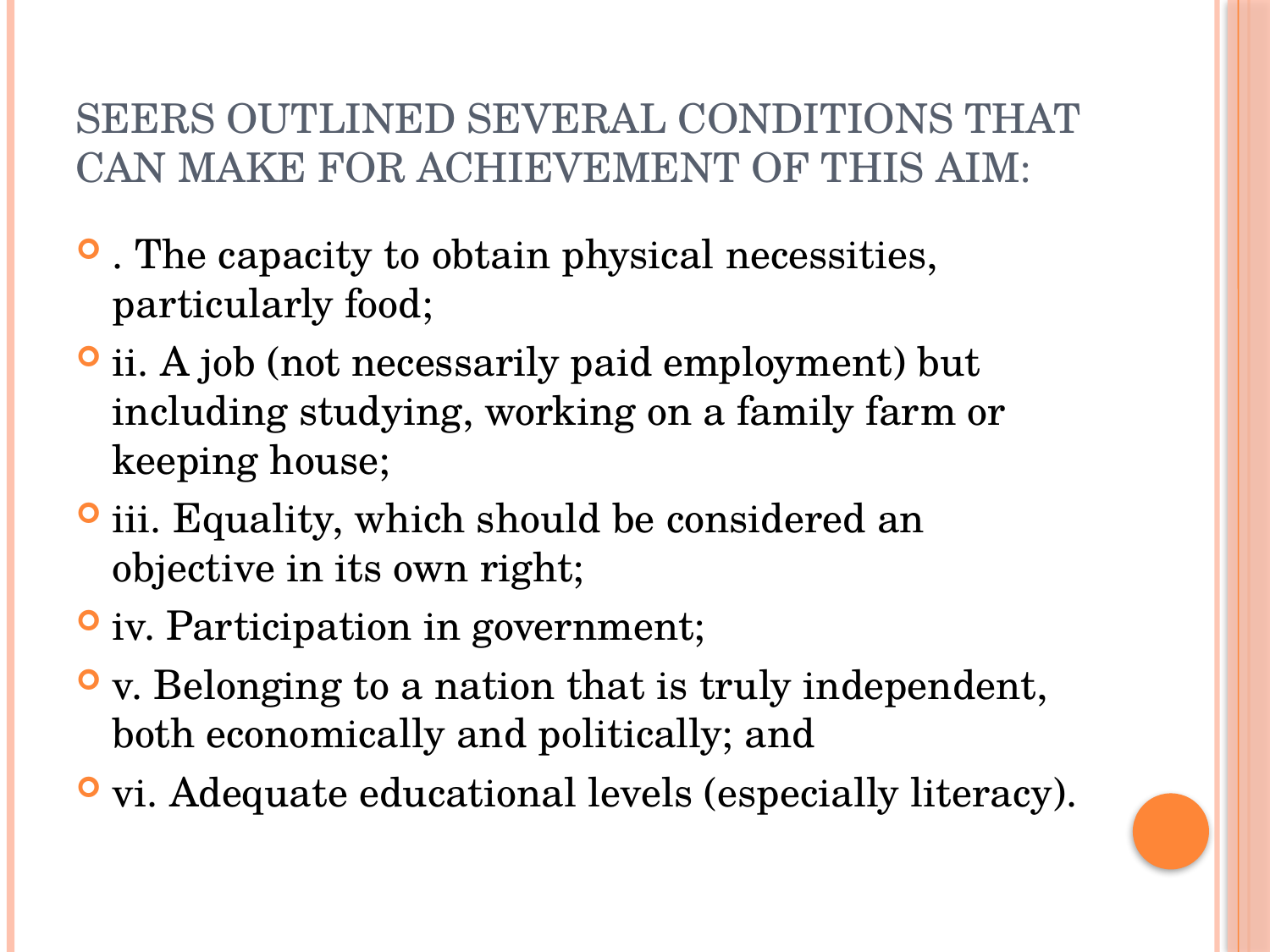

# Seers outlined several conditions that can make for achievement of this aim:
. The capacity to obtain physical necessities, particularly food;
ii. A job (not necessarily paid employment) but including studying, working on a family farm or keeping house;
iii. Equality, which should be considered an objective in its own right;
iv. Participation in government;
v. Belonging to a nation that is truly independent, both economically and politically; and
vi. Adequate educational levels (especially literacy).